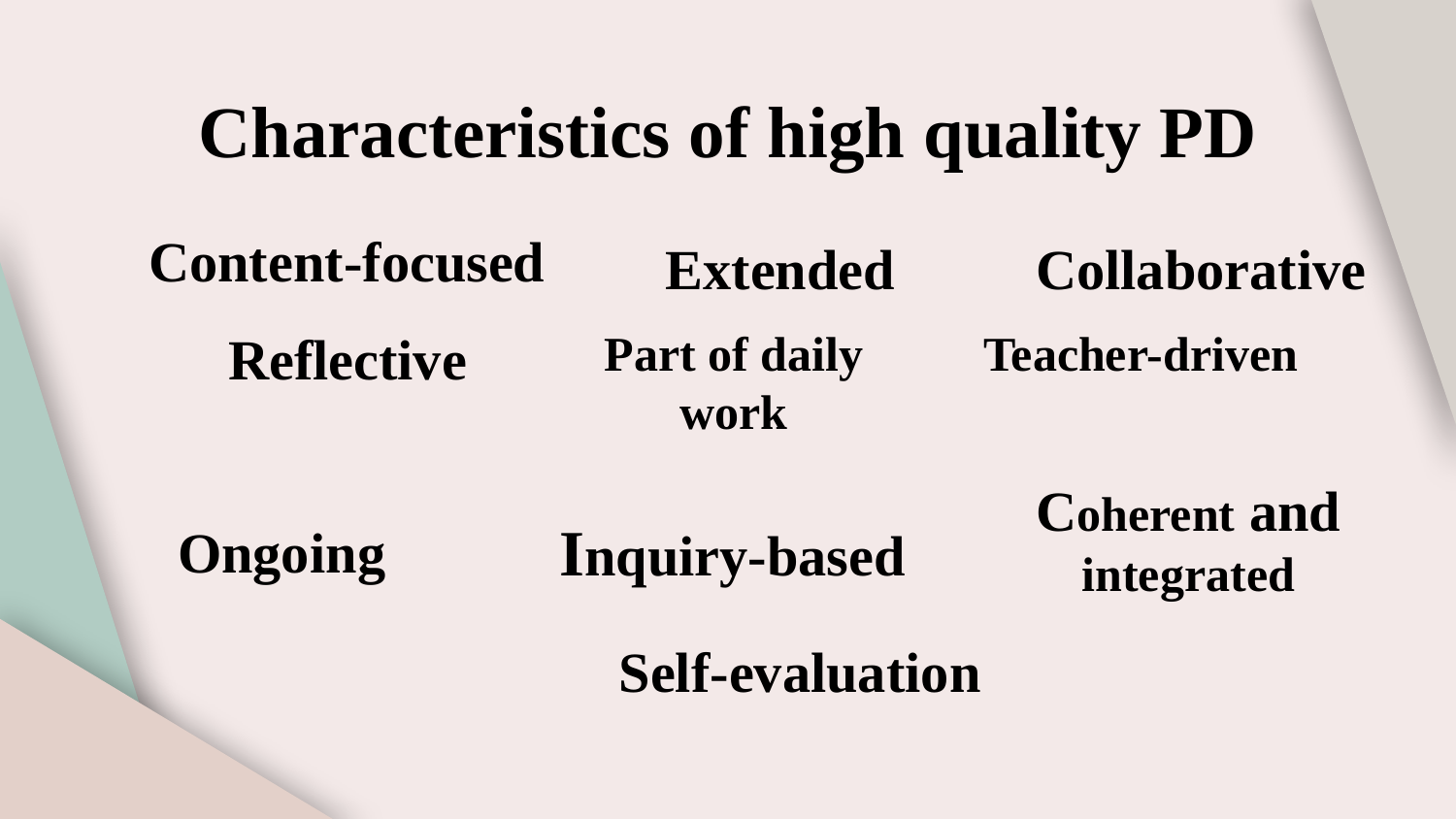

# Characteristics of high quality PD
Content-focused
Extended
Collaborative
Part of daily work
Reflective
Teacher-driven
Coherent and integrated
Ongoing
Inquiry-based
Self-evaluation